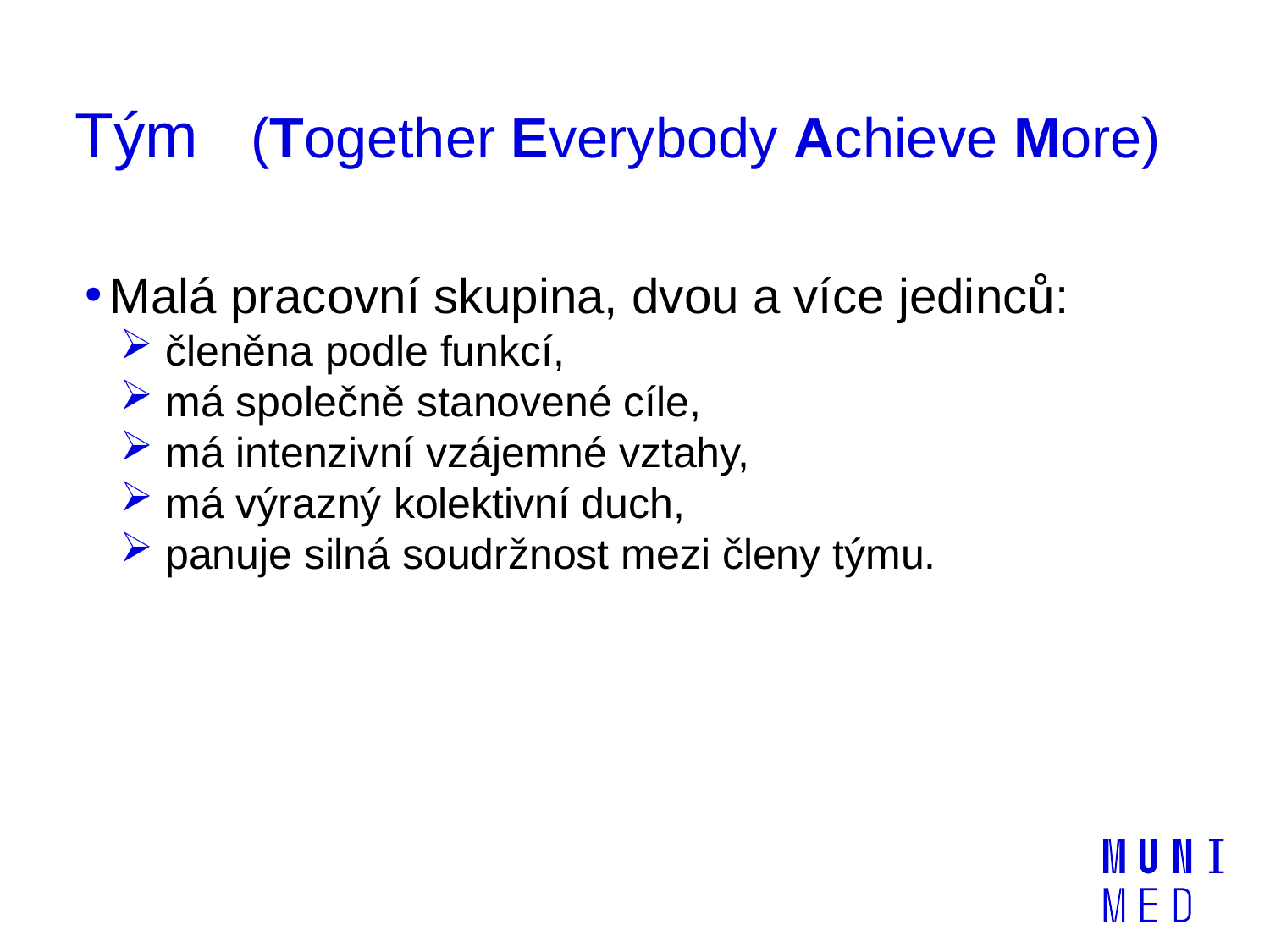

# Tým   (Together Everybody Achieve More)
Malá pracovní skupina, dvou a více jedinců:
 členěna podle funkcí,
 má společně stanovené cíle,
 má intenzivní vzájemné vztahy,
 má výrazný kolektivní duch,
 panuje silná soudržnost mezi členy týmu.